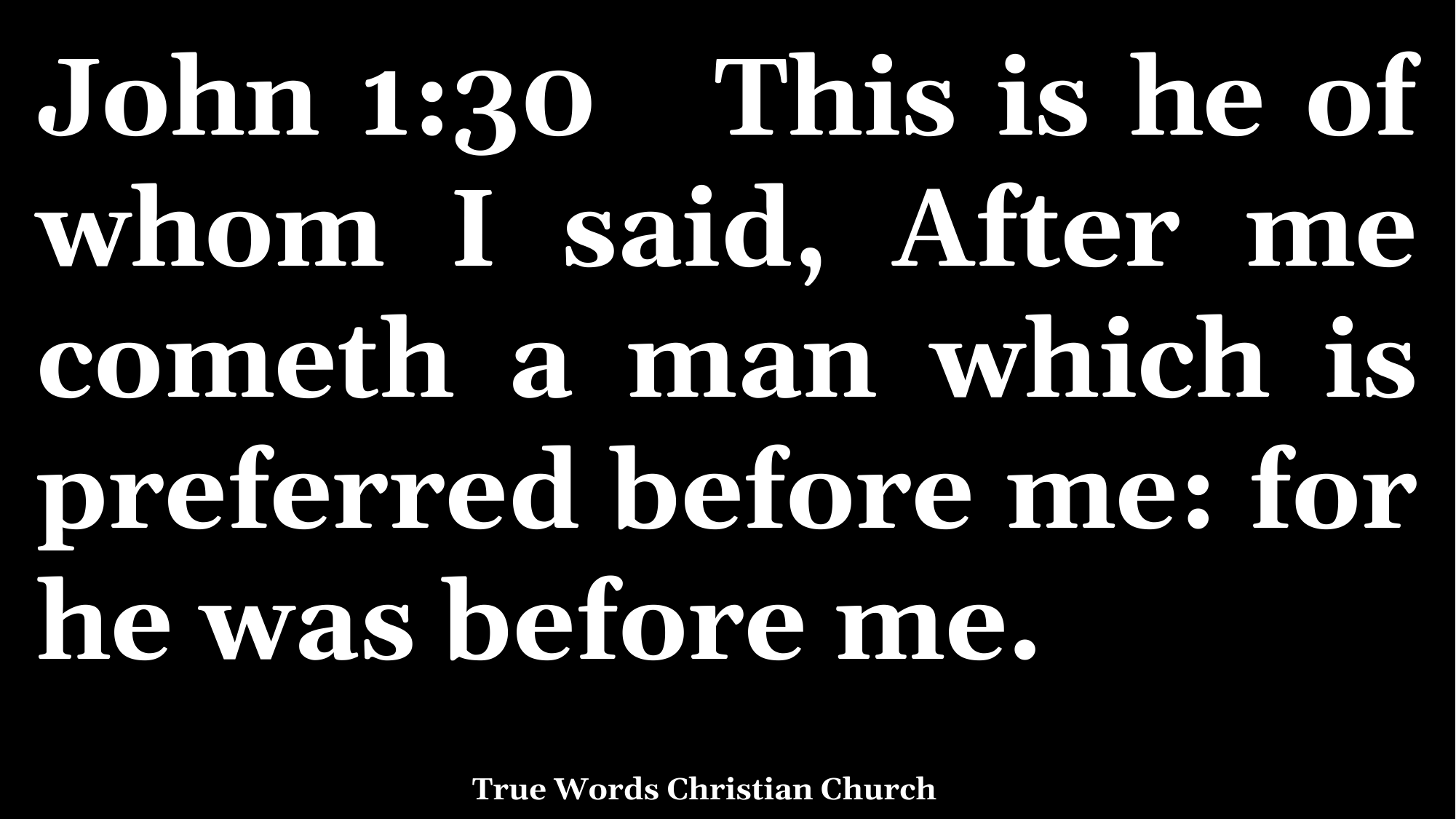

John 1:30   This is he of whom I said, After me cometh a man which is preferred before me: for he was before me.
True Words Christian Church